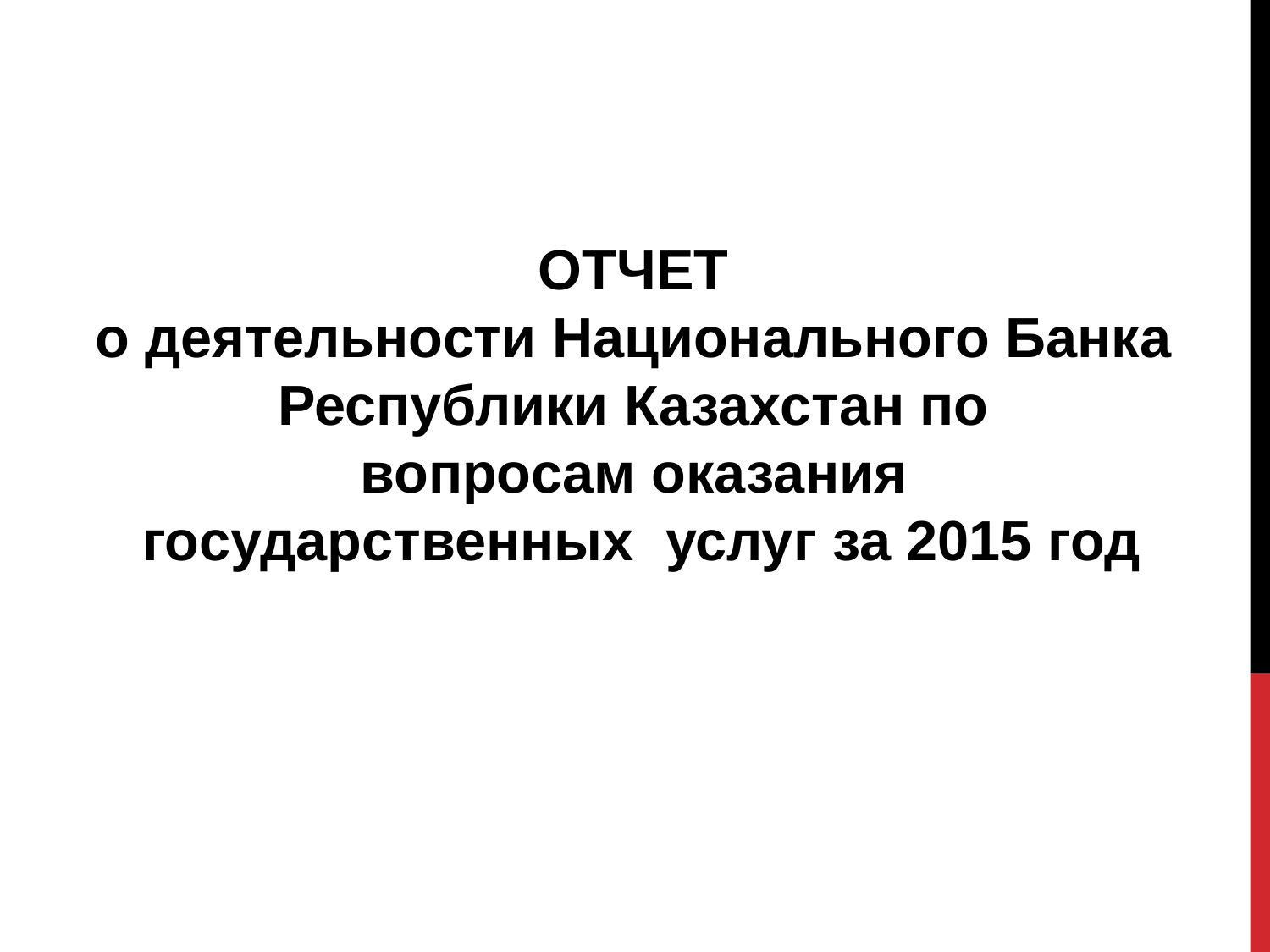

ОТЧЕТ
о деятельности Национального Банка
Республики Казахстан по
вопросам оказания
государственных  услуг за 2015 год